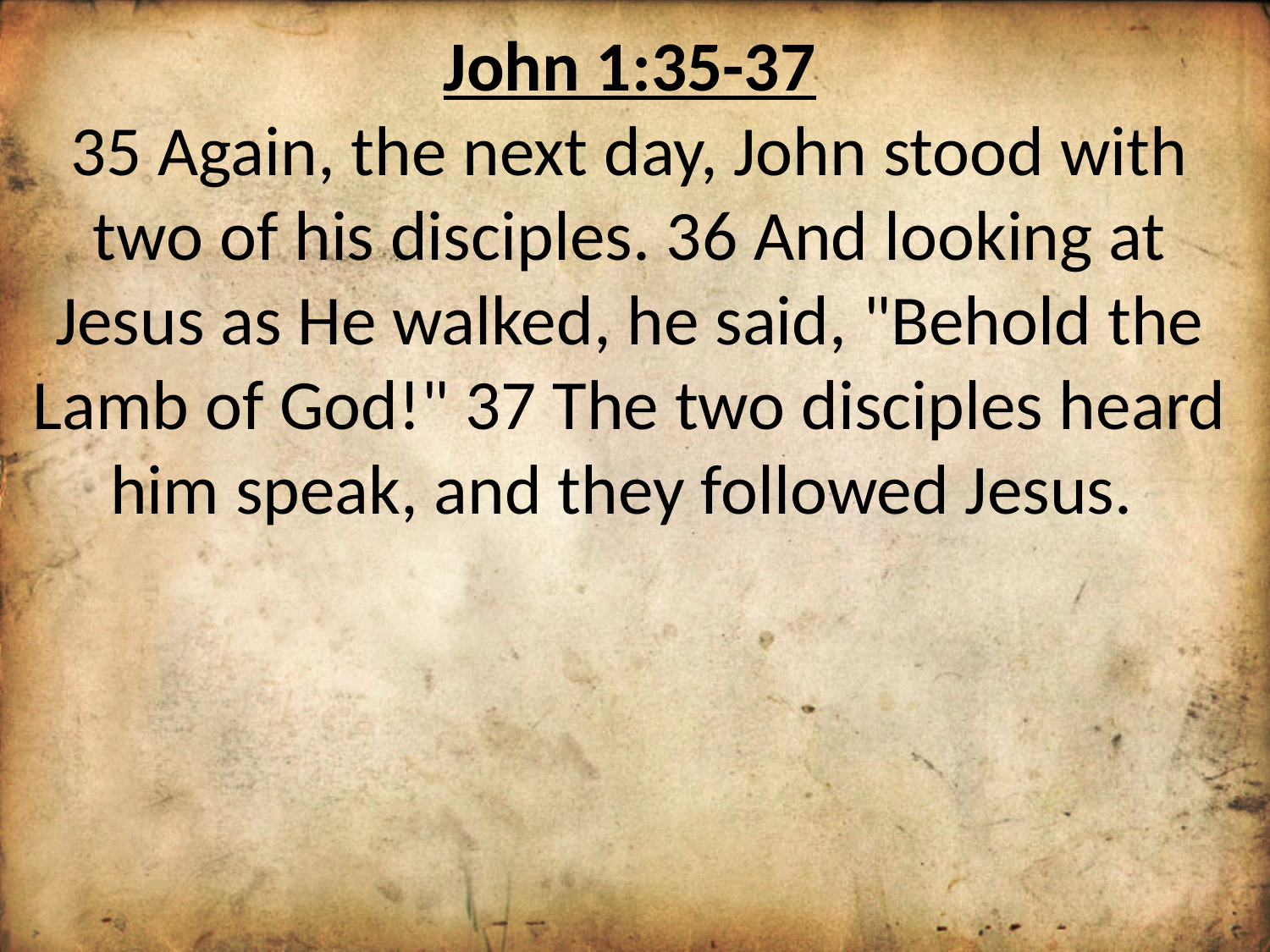

John 1:35-37
35 Again, the next day, John stood with two of his disciples. 36 And looking at Jesus as He walked, he said, "Behold the Lamb of God!" 37 The two disciples heard him speak, and they followed Jesus.